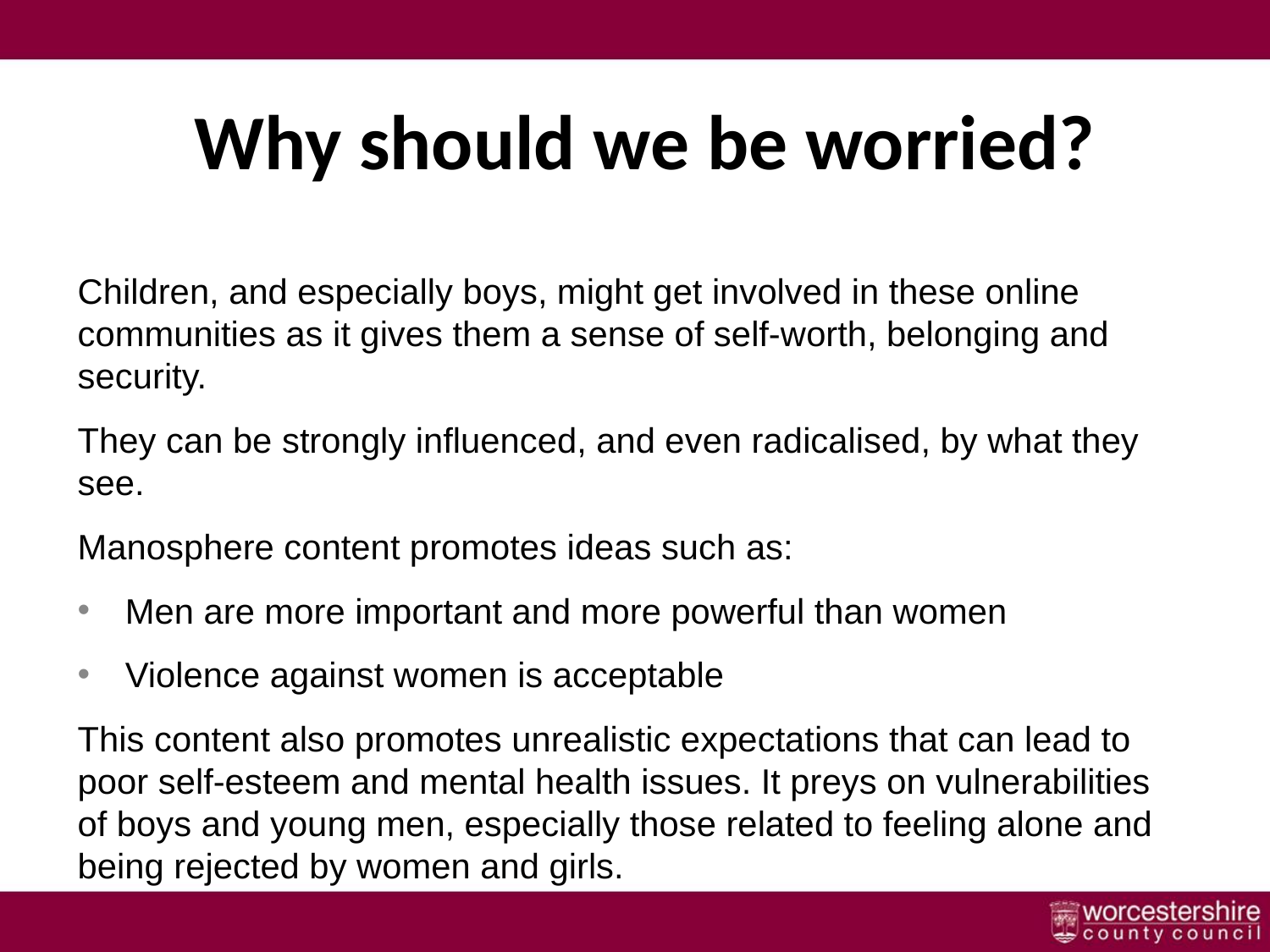

# Why should we be worried?
Children, and especially boys, might get involved in these online communities as it gives them a sense of self-worth, belonging and security.
They can be strongly influenced, and even radicalised, by what they see.
Manosphere content promotes ideas such as:
Men are more important and more powerful than women
Violence against women is acceptable
This content also promotes unrealistic expectations that can lead to poor self-esteem and mental health issues. It preys on vulnerabilities of boys and young men, especially those related to feeling alone and being rejected by women and girls.